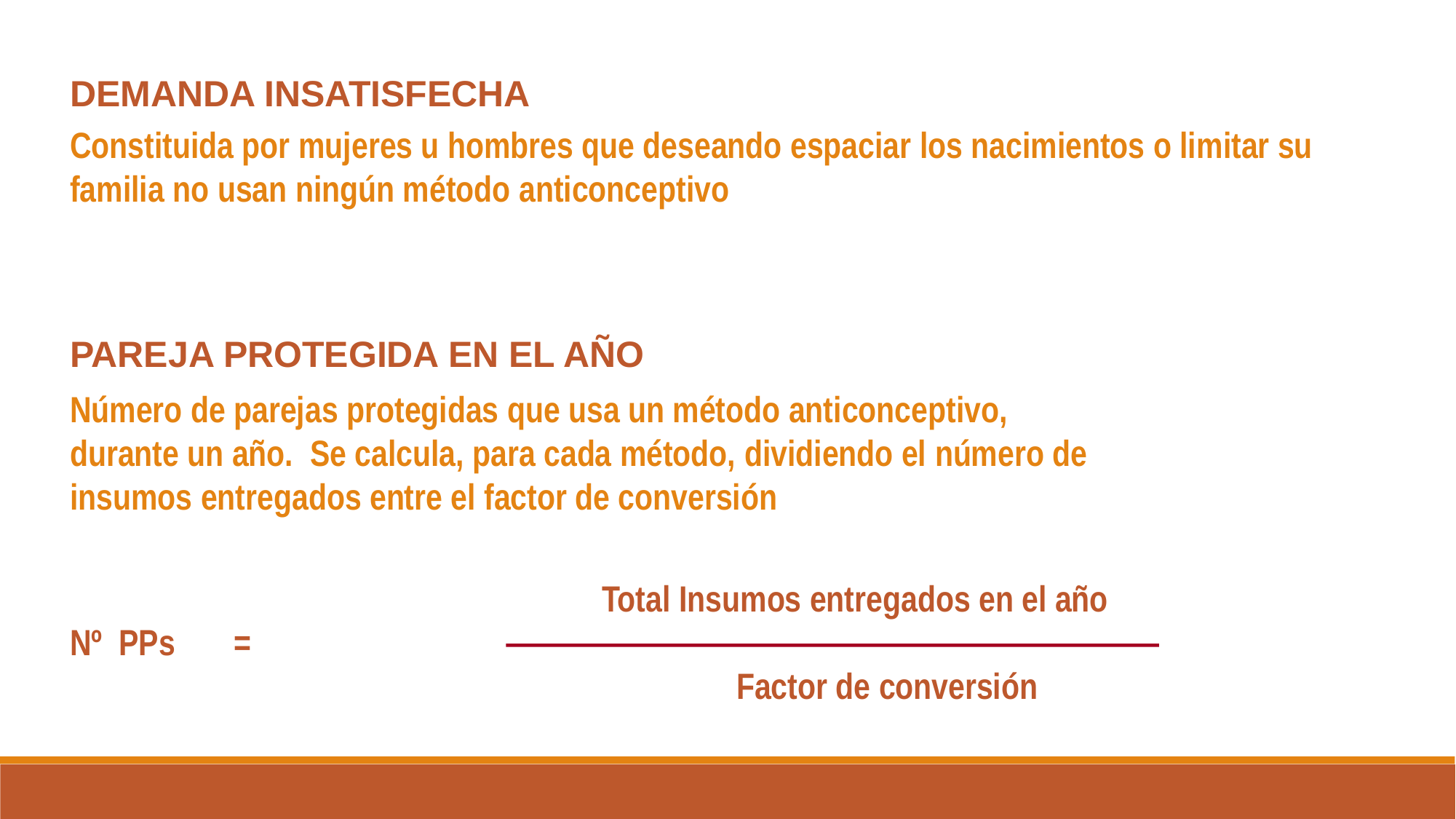

DEMANDA INSATISFECHA
Constituida por mujeres u hombres que deseando espaciar los nacimientos o limitar su familia no usan ningún método anticonceptivo
PAREJA PROTEGIDA EN EL AÑO
Número de parejas protegidas que usa un método anticonceptivo,
durante un año.  Se calcula, para cada método, dividiendo el número de
insumos entregados entre el factor de conversión

		             Total Insumos entregados en el año
Nº  PPs 	=
     		   		                                  Factor de conversión